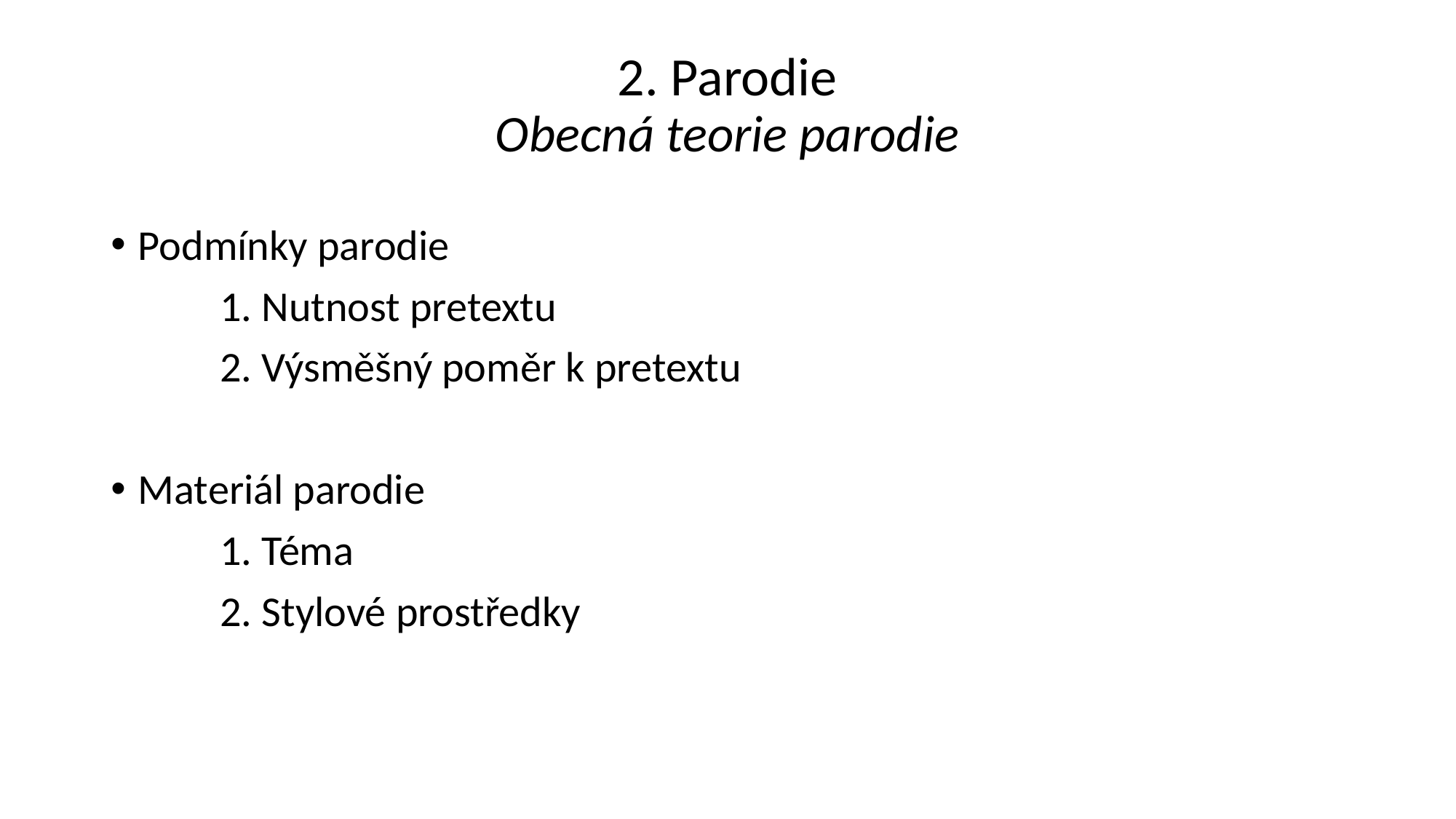

# 2. Parodie Obecná teorie parodie
Podmínky parodie
	1. Nutnost pretextu
	2. Výsměšný poměr k pretextu

Materiál parodie
	1. Téma
	2. Stylové prostředky